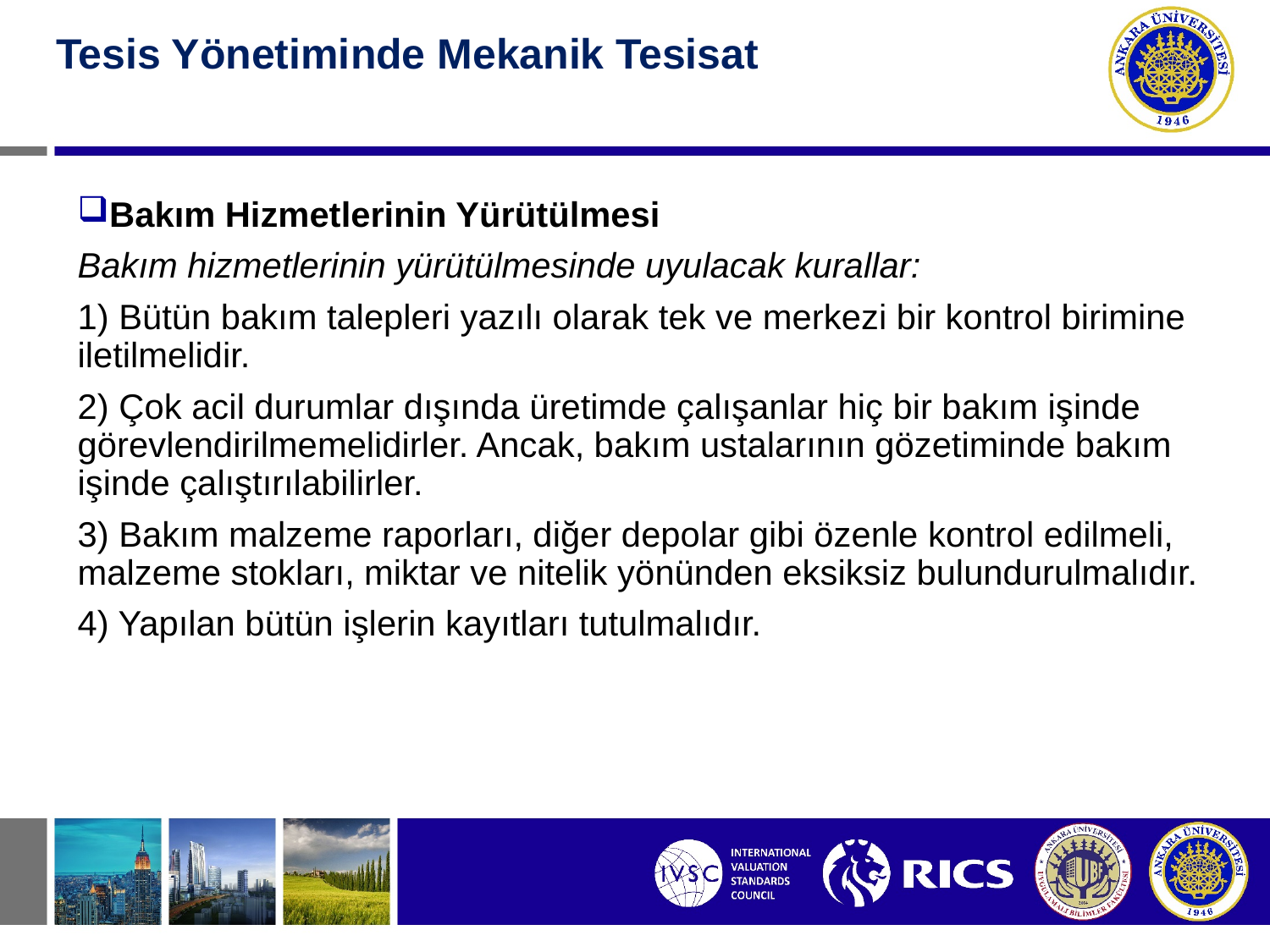

#
Tesis Yönetiminde Mekanik Tesisat
Bakım Hizmetlerinin Yürütülmesi
Bakım hizmetlerinin yürütülmesinde uyulacak kurallar:
1) Bütün bakım talepleri yazılı olarak tek ve merkezi bir kontrol birimine iletilmelidir.
2) Çok acil durumlar dışında üretimde çalışanlar hiç bir bakım işinde görevlendirilmemelidirler. Ancak, bakım ustalarının gözetiminde bakım işinde çalıştırılabilirler.
3) Bakım malzeme raporları, diğer depolar gibi özenle kontrol edilmeli, malzeme stokları, miktar ve nitelik yönünden eksiksiz bulundurulmalıdır.
4) Yapılan bütün işlerin kayıtları tutulmalıdır.